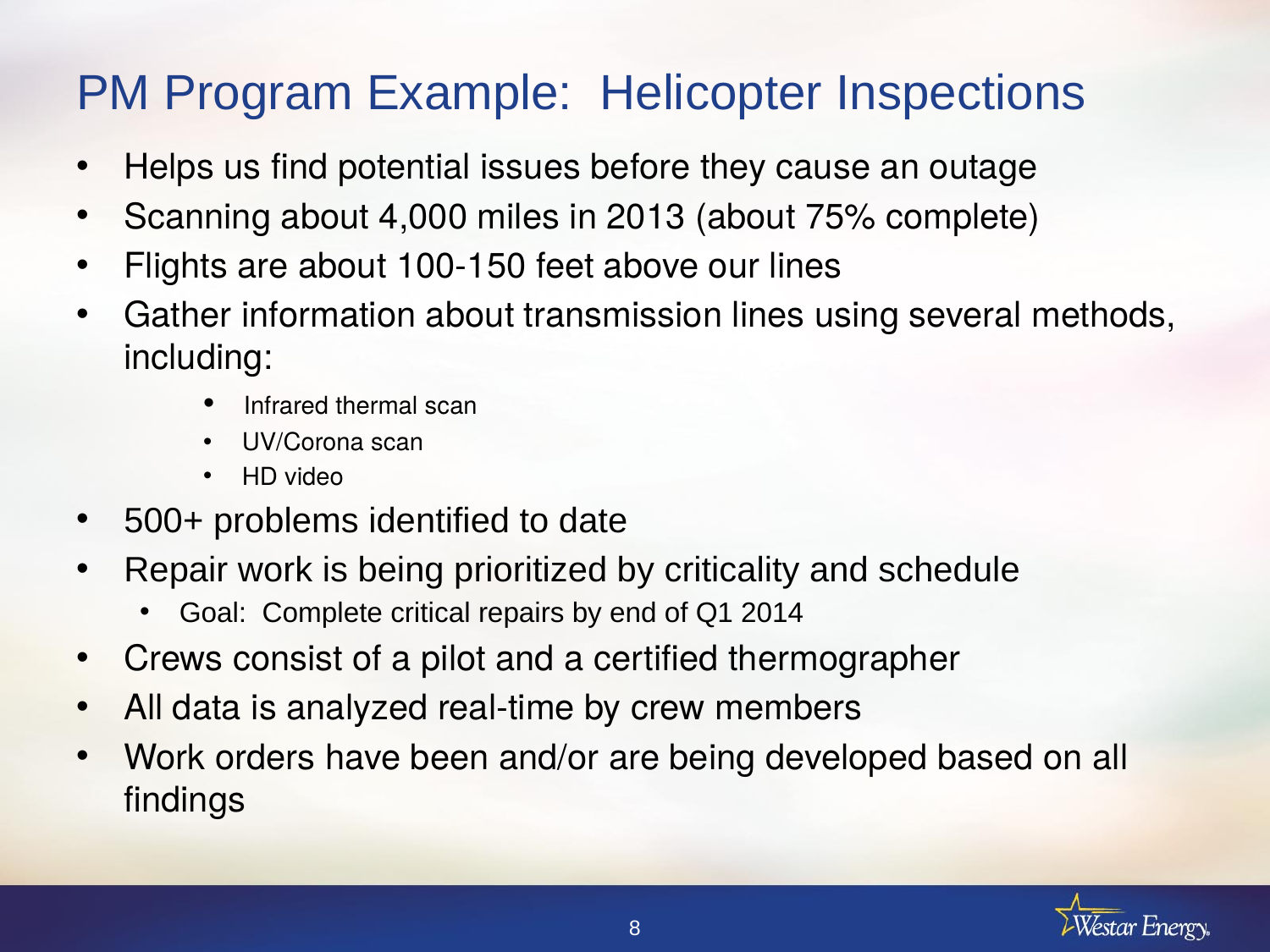

# PM Program Example:  Helicopter Inspections
Helps us find potential issues before they cause an outage
Scanning about 4,000 miles in 2013 (about 75% complete)
Flights are about 100-150 feet above our lines
Gather information about transmission lines using several methods, including:
 Infrared thermal scan
 UV/Corona scan
 HD video
500+ problems identified to date
Repair work is being prioritized by criticality and schedule
Goal:  Complete critical repairs by end of Q1 2014
Crews consist of a pilot and a certified thermographer
All data is analyzed real-time by crew members
Work orders have been and/or are being developed based on all findings